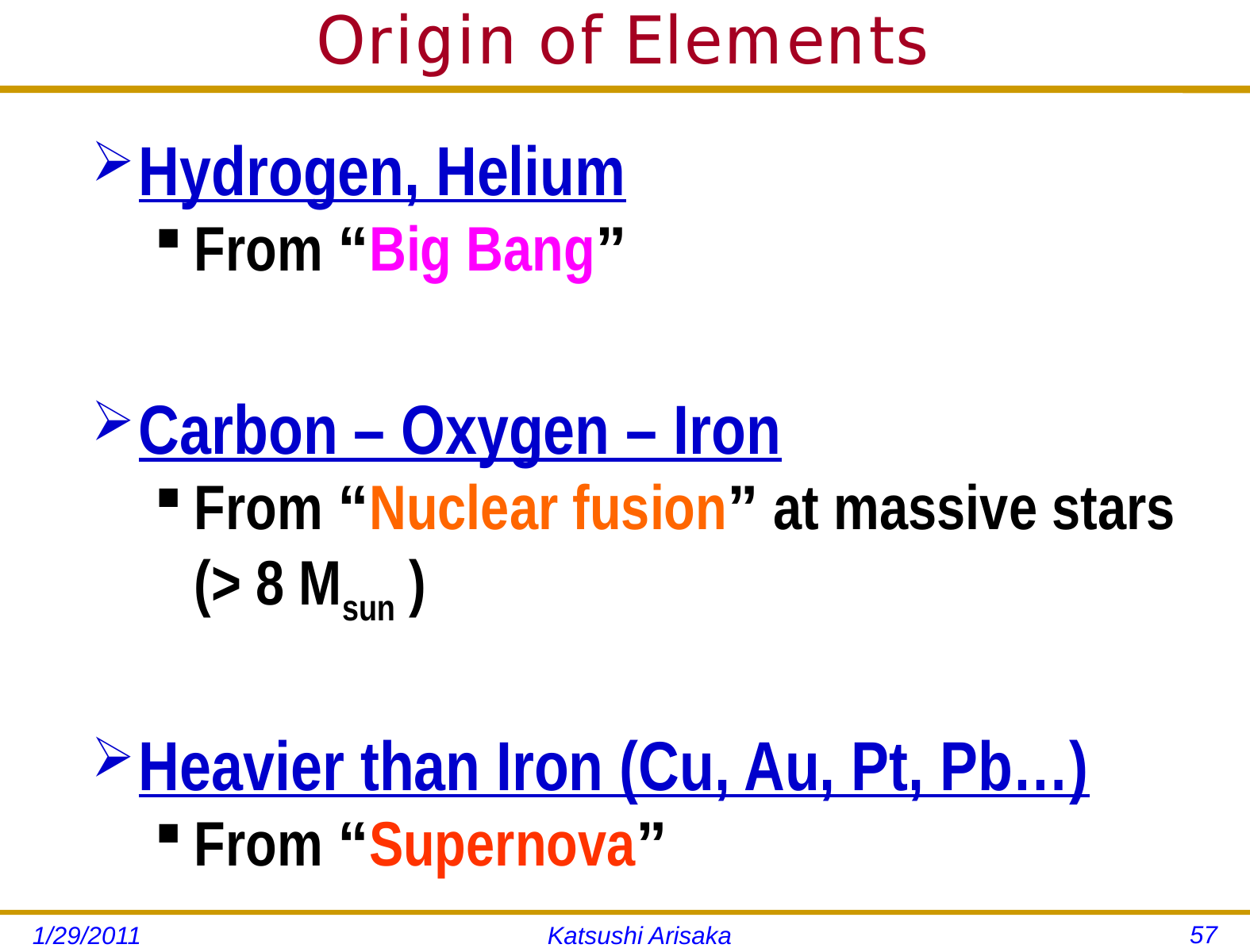

# Origin of Elements
Hydrogen, Helium
From “Big Bang”

Carbon – Oxygen – Iron
From “Nuclear fusion” at massive stars (> 8 Msun )

Heavier than Iron (Cu, Au, Pt, Pb…)
From “Supernova”
57
1/29/2011
Katsushi Arisaka